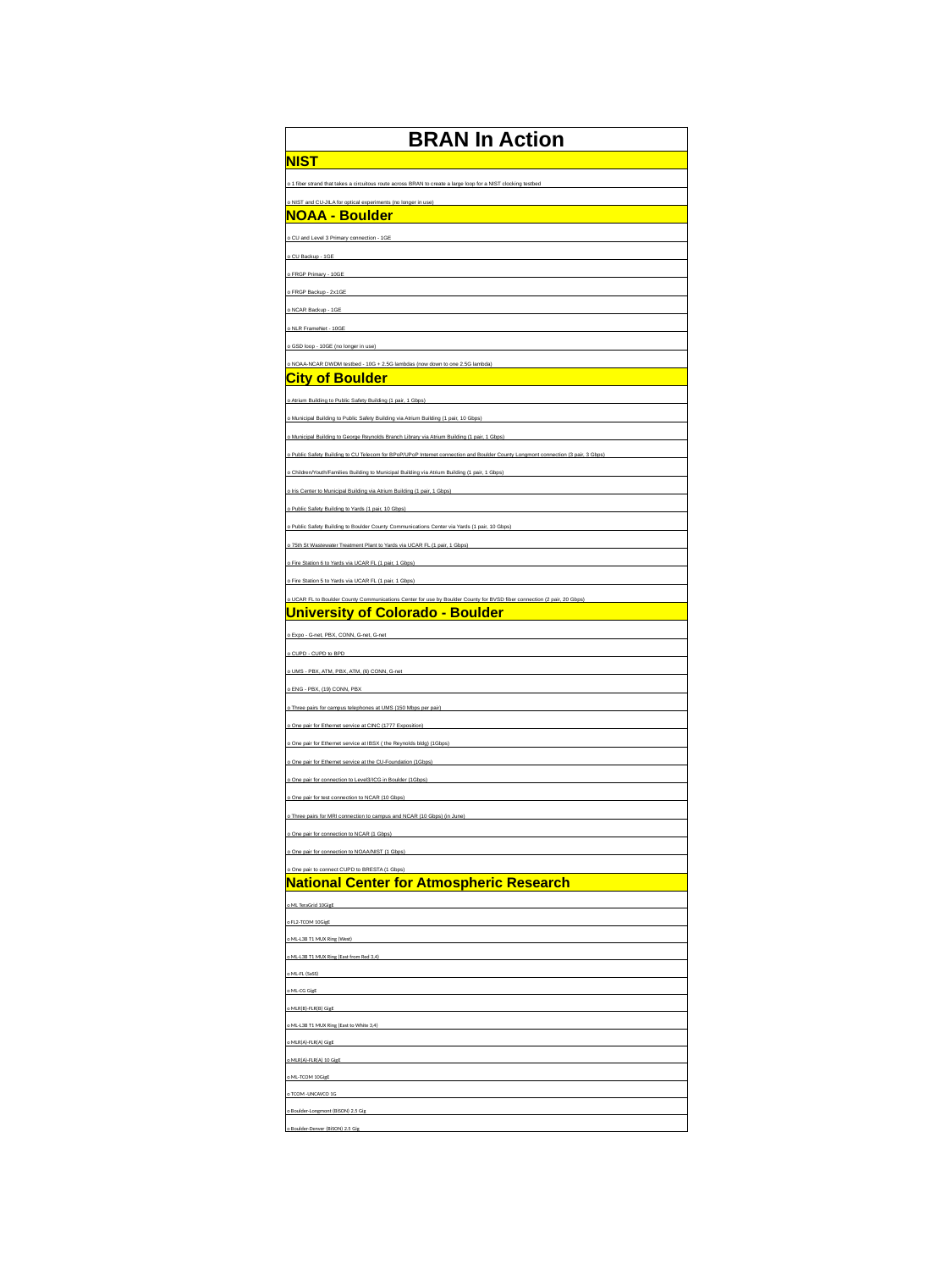

| BRAN In Action |
| --- |
| NIST |
| o 1 fiber strand that takes a circuitous route across BRAN to create a large loop for a NIST clocking testbed |
| o NIST and CU-JILA for optical experiments (no longer in use) |
| NOAA - Boulder |
| o CU and Level 3 Primary connection - 1GE |
| o CU Backup - 1GE |
| o FRGP Primary - 10GE |
| o FRGP Backup - 2x1GE |
| o NCAR Backup - 1GE |
| o NLR FrameNet - 10GE |
| o GSD loop - 10GE (no longer in use) |
| o NOAA-NCAR DWDM testbed - 10G + 2.5G lambdas (now down to one 2.5G lambda) |
| City of Boulder |
| o Atrium Building to Public Safety Building (1 pair, 1 Gbps) |
| o Municipal Building to Public Safety Building via Atrium Building (1 pair, 10 Gbps) |
| o Municipal Building to George Reynolds Branch Library via Atrium Building (1 pair, 1 Gbps) |
| o Public Safety Building to CU Telecom for BPoP/UPoP Internet connection and Boulder County Longmont connection (3 pair, 3 Gbps) |
| o Children/Youth/Families Building to Municipal Building via Atrium Building (1 pair, 1 Gbps) |
| o Iris Center to Municipal Building via Atrium Building (1 pair, 1 Gbps) |
| o Public Safety Building to Yards (1 pair, 10 Gbps) |
| o Public Safety Building to Boulder County Communications Center via Yards (1 pair, 10 Gbps) |
| o 75th St Wastewater Treatment Plant to Yards via UCAR FL (1 pair, 1 Gbps) |
| o Fire Station 6 to Yards via UCAR FL (1 pair, 1 Gbps) |
| o Fire Station 5 to Yards via UCAR FL (1 pair, 1 Gbps) |
| o UCAR FL to Boulder County Communications Center for use by Boulder County for BVSD fiber connection (2 pair, 20 Gbps) |
| University of Colorado - Boulder |
| o Expo - G-net, PBX, CONN, G-net, G-net |
| o CUPD - CUPD to BPD |
| o UMS - PBX, ATM, PBX, ATM, (6) CONN, G-net |
| o ENG - PBX, (19) CONN, PBX |
| o Three pairs for campus telephones at UMS (150 Mbps per pair) |
| o One pair for Ethernet service at CINC (1777 Exposition) |
| o One pair for Ethernet service at IBSX ( the Reynolds bldg) (1Gbps) |
| o One pair for Ethernet service at the CU-Foundation (1Gbps) |
| o One pair for connection to Level3/ICG in Boulder (1Gbps) |
| o One pair for test connection to NCAR (10 Gbps) |
| o Three pairs for MRI connection to campus and NCAR (10 Gbps) (in June) |
| o One pair for connection to NCAR (1 Gbps) |
| o One pair for connection to NOAA/NIST (1 Gbps) |
| o One pair to connect CUPD to BRESTA (1 Gbps) |
| National Center for Atmospheric Research |
| o ML TeraGrid 10GigE |
| o FL2-TCOM 10GigE |
| o ML-L3B T1 MUX Ring (West) |
| o ML-L3B T1 MUX Ring (East from Red 3,4) |
| o ML-FL (SaSS) |
| o ML-CG GigE |
| o MLR(B)-FLR(B) GigE |
| o ML-L3B T1 MUX Ring (East to White 3,4) |
| o MLR(A)-FLR(A) GigE |
| o MLR(A)-FLR(A) 10 GigE |
| o ML-TCOM 10GigE |
| o TCOM -UNCAVCO 1G |
| o Boulder-Longmont (BiSON) 2.5 Gig |
| o Boulder-Denver (BiSON) 2.5 Gig |